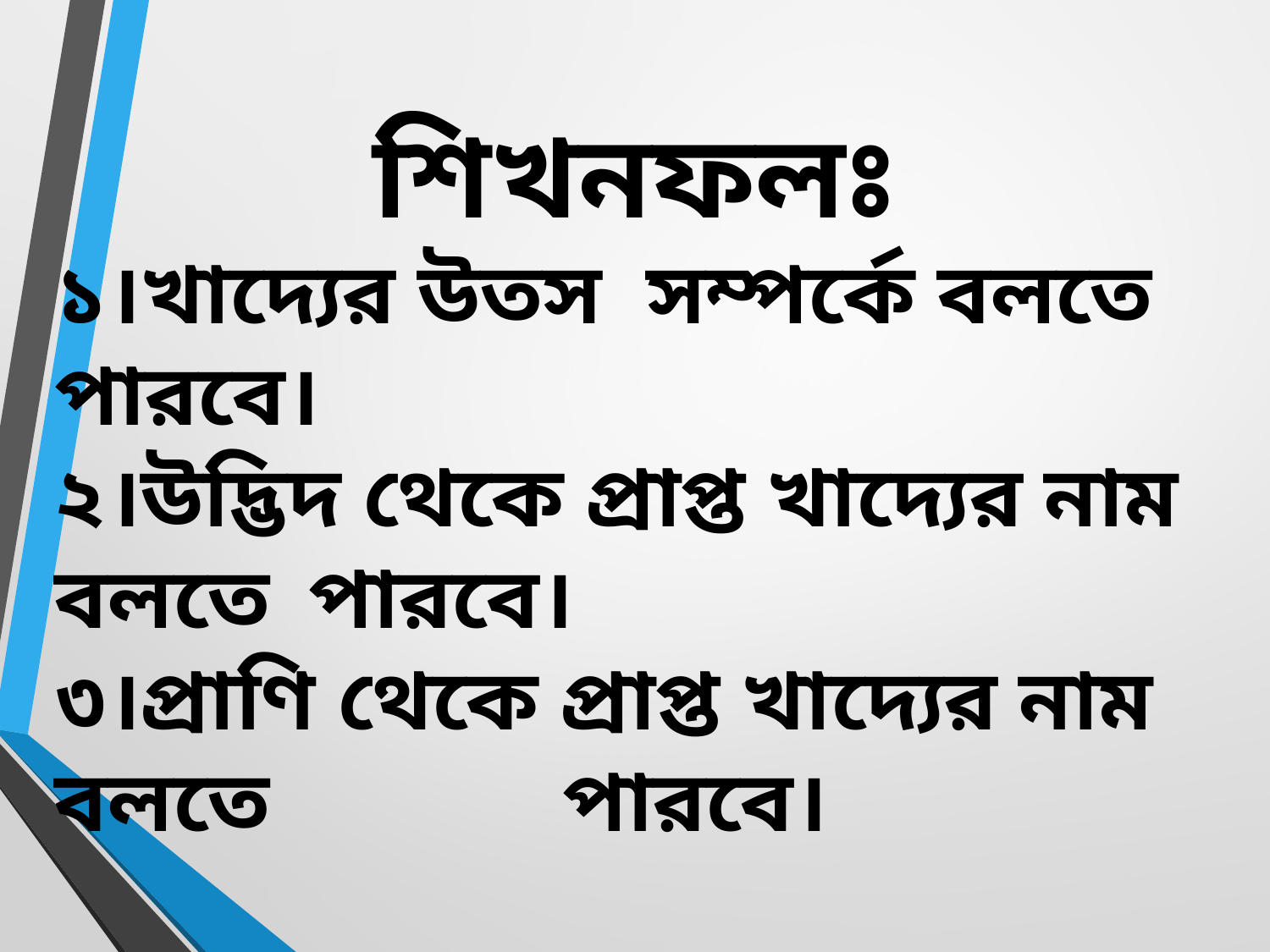

শিখনফলঃ
১।খাদ্যের উতস  সম্পর্কে বলতে পারবে।
২।উদ্ভিদ থেকে প্রাপ্ত খাদ্যের নাম বলতে 	পারবে।
৩।প্রাণি থেকে প্রাপ্ত খাদ্যের নাম বলতে             	পারবে।